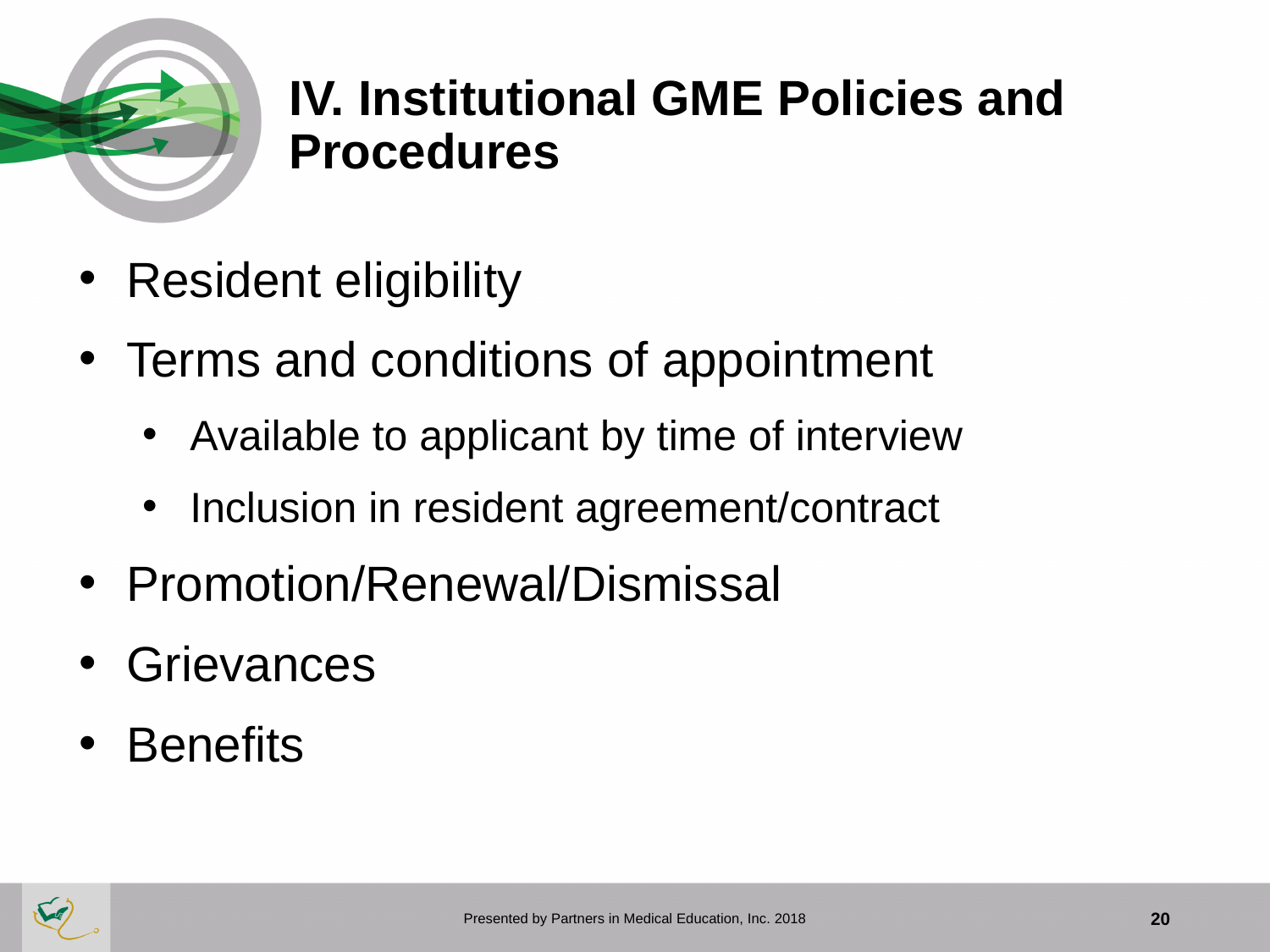

# IV. Institutional GME Policies and Procedures
Resident eligibility
Terms and conditions of appointment
Available to applicant by time of interview
Inclusion in resident agreement/contract
Promotion/Renewal/Dismissal
Grievances
Benefits
Presented by Partners in Medical Education, Inc. 2018
20